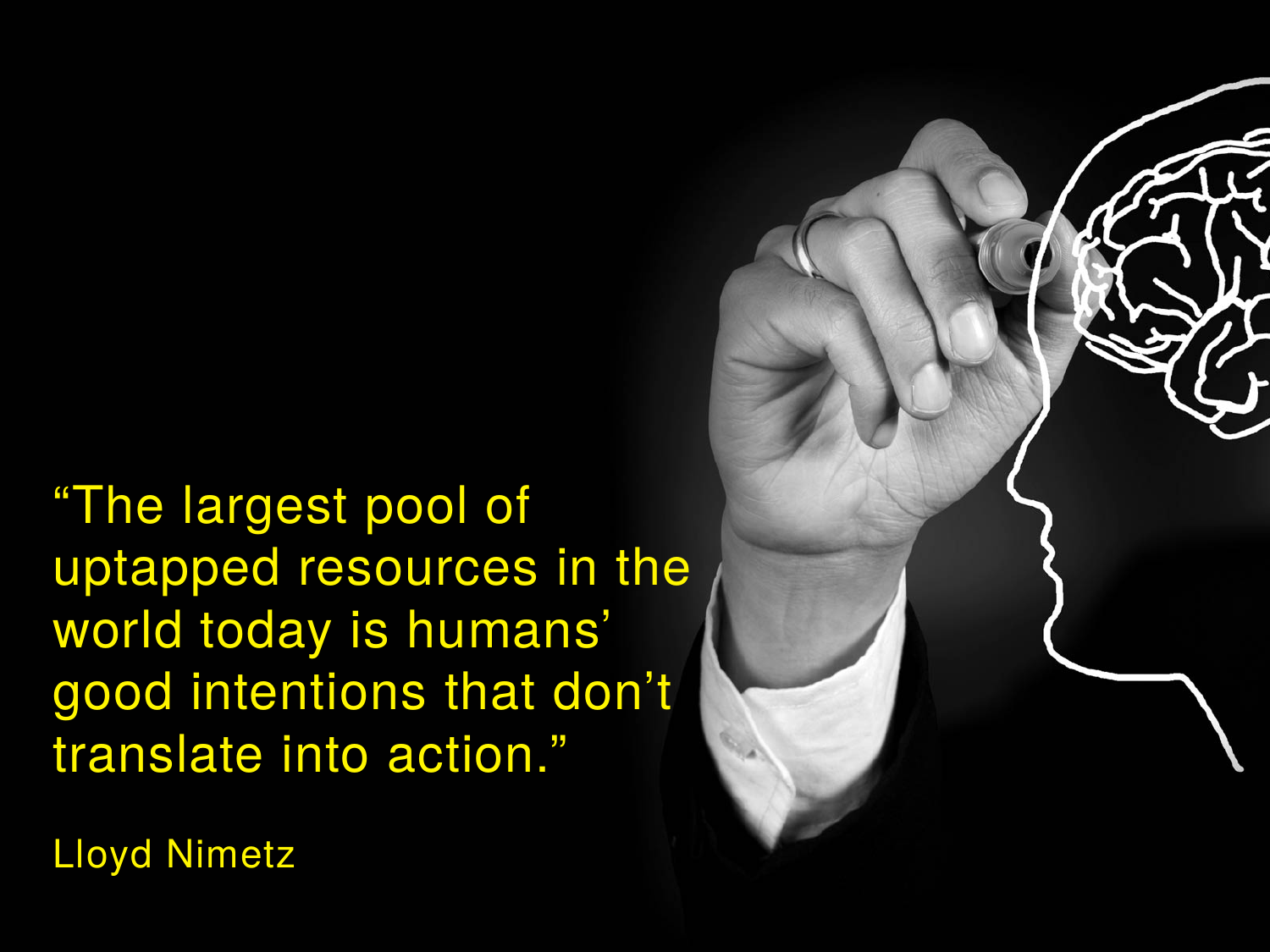

“The largest pool of uptapped resources in the world today is humans’ good intentions that don’t translate into action.”
Lloyd Nimetz